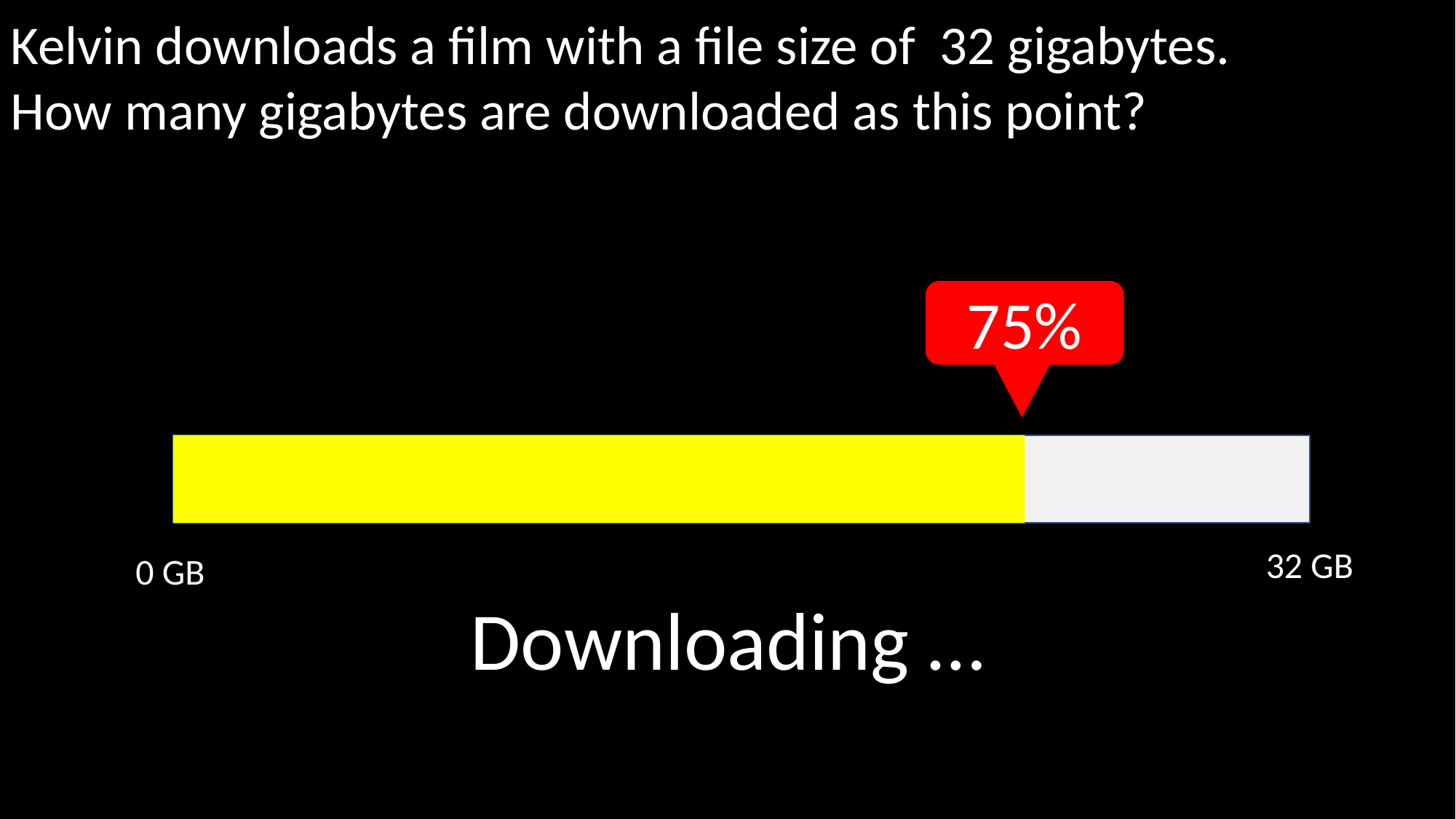

Kelvin downloads a film with a file size of  32 gigabytes.
How many gigabytes are downloaded as this point?
75%

32 GB
0 GB
Downloading …